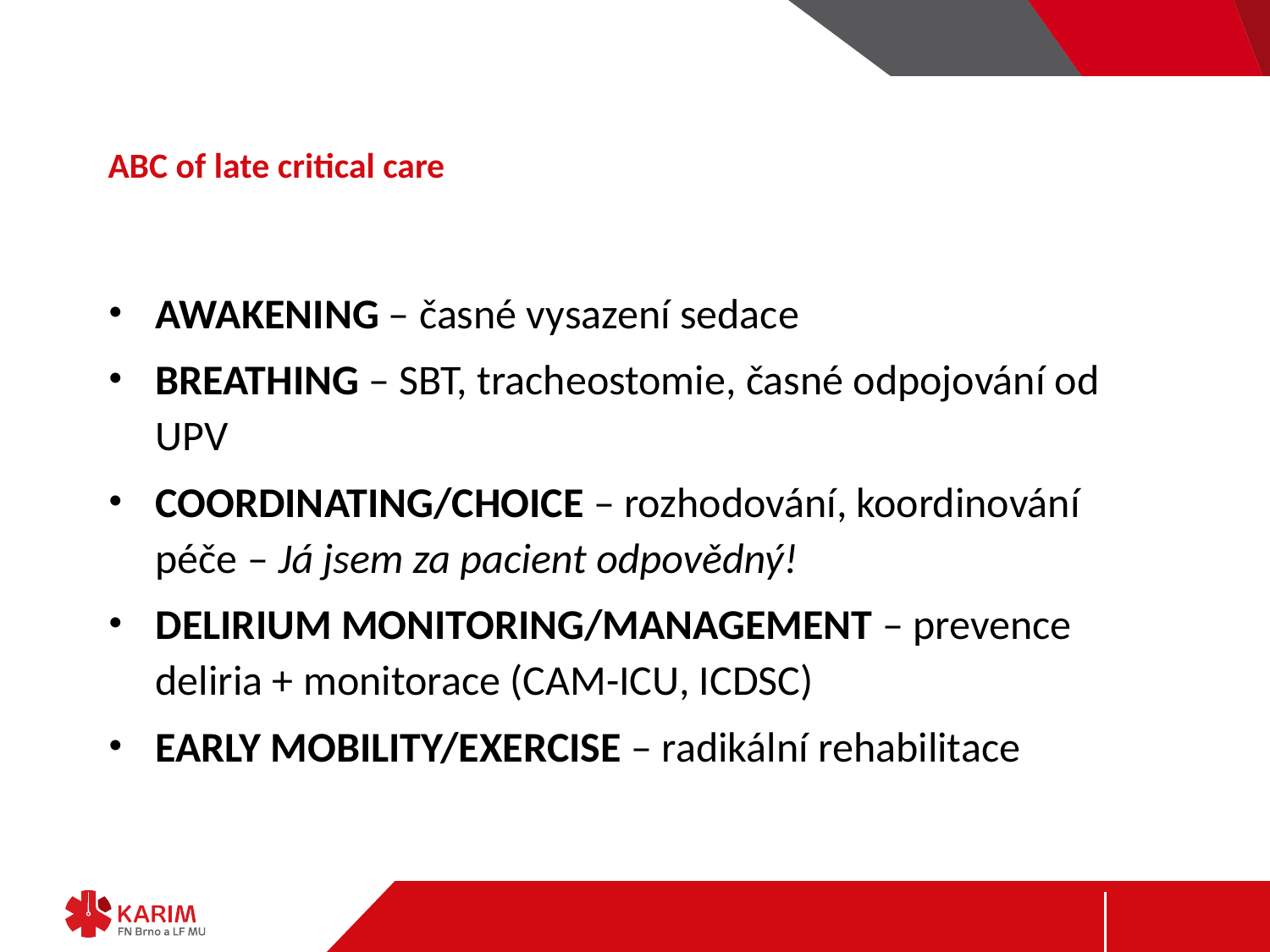

# ABC of late critical care
AWAKENING – časné vysazení sedace
BREATHING – SBT, tracheostomie, časné odpojování od UPV
COORDINATING/CHOICE – rozhodování, koordinování péče – Já jsem za pacient odpovědný!
DELIRIUM MONITORING/MANAGEMENT – prevence deliria + monitorace (CAM-ICU, ICDSC)
EARLY MOBILITY/EXERCISE – radikální rehabilitace